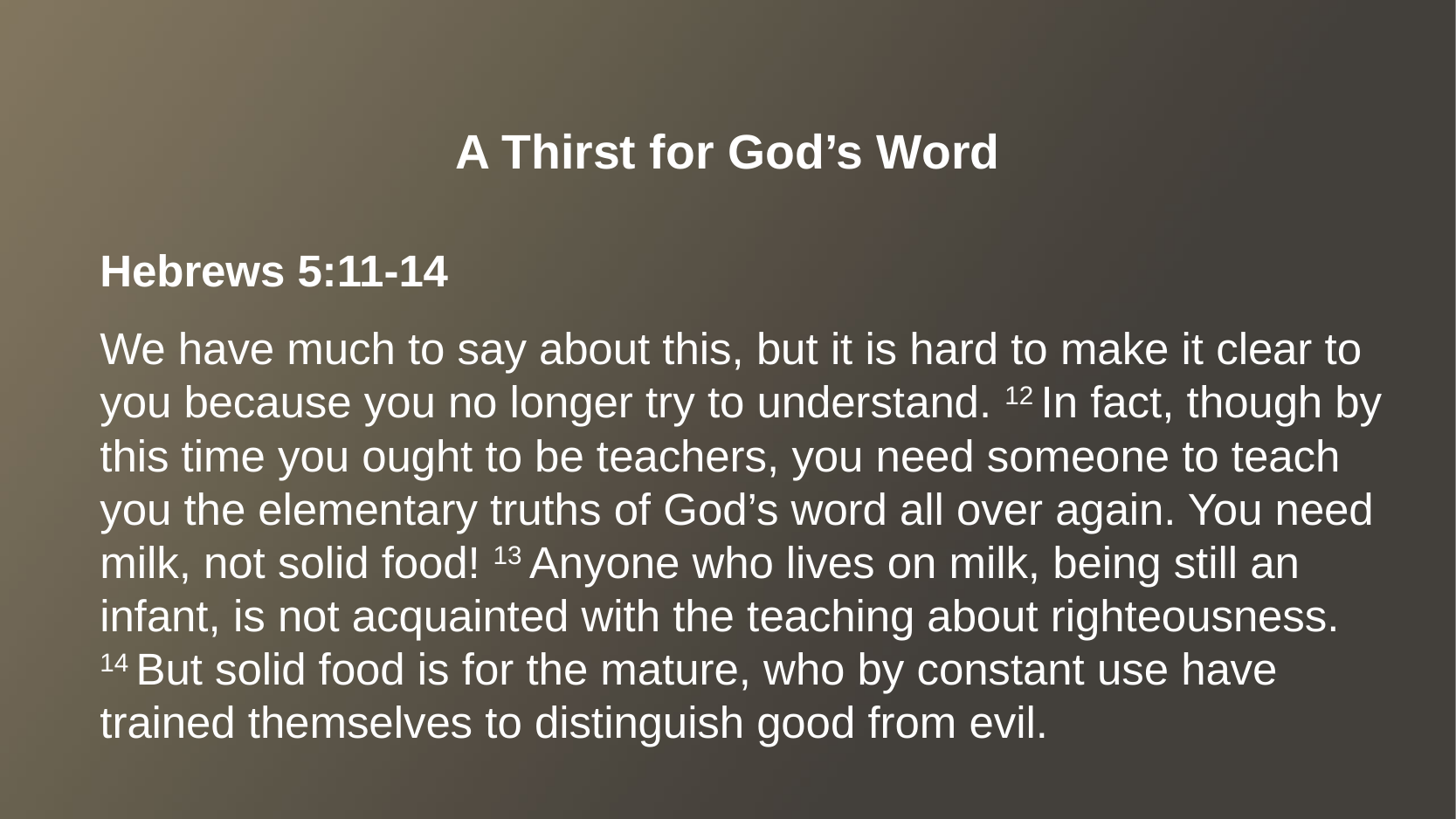

A Thirst for God’s Word
Hebrews 5:11-14

We have much to say about this, but it is hard to make it clear to you because you no longer try to understand. 12 In fact, though by this time you ought to be teachers, you need someone to teach you the elementary truths of God’s word all over again. You need milk, not solid food! 13 Anyone who lives on milk, being still an infant, is not acquainted with the teaching about righteousness. 14 But solid food is for the mature, who by constant use have trained themselves to distinguish good from evil.